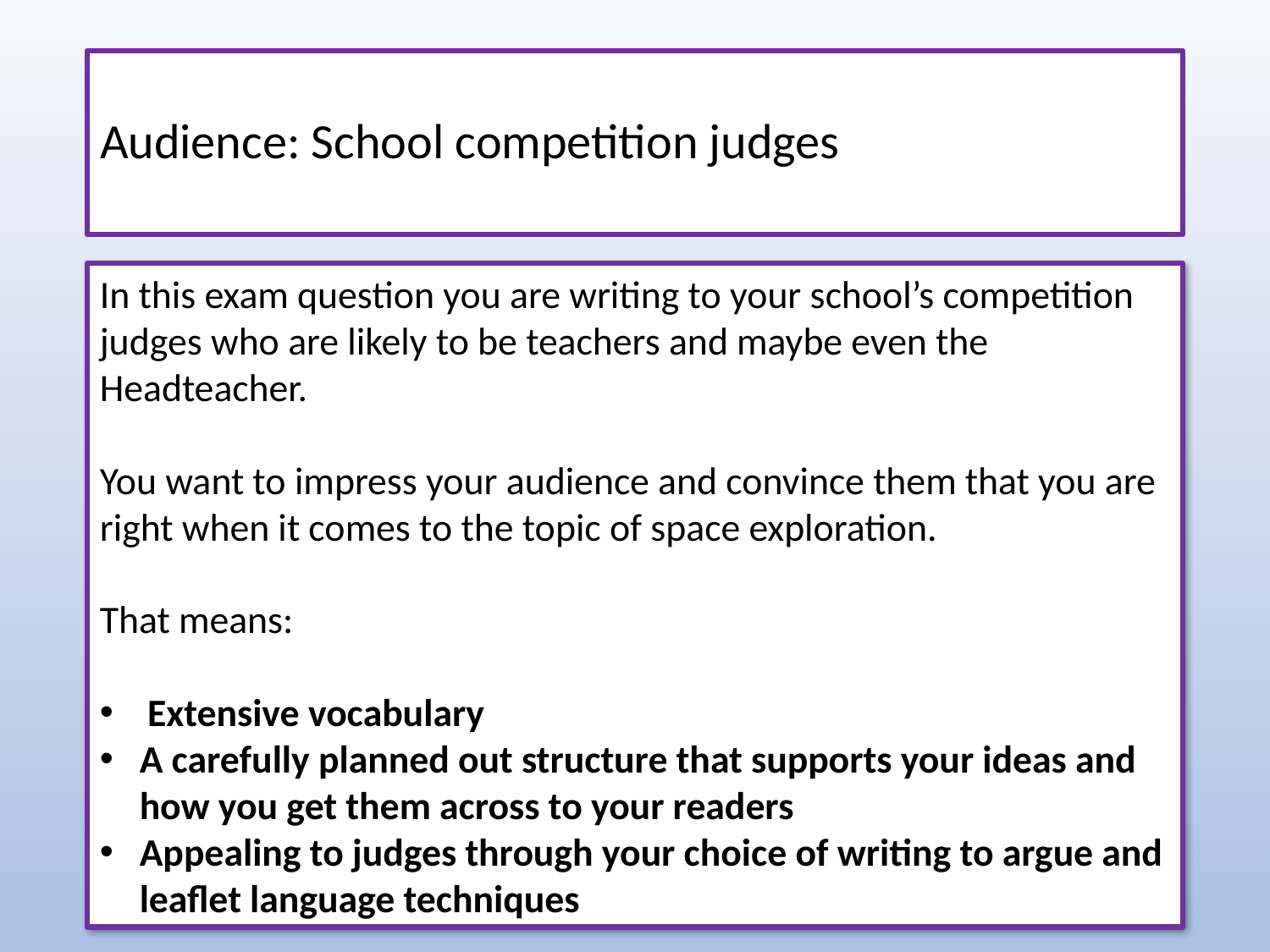

# Audience: School competition judges
In this exam question you are writing to your school’s competition judges who are likely to be teachers and maybe even the Headteacher.

You want to impress your audience and convince them that you are right when it comes to the topic of space exploration.

That means:

Extensive vocabulary
A carefully planned out structure that supports your ideas and how you get them across to your readers
Appealing to judges through your choice of writing to argue and leaflet language techniques